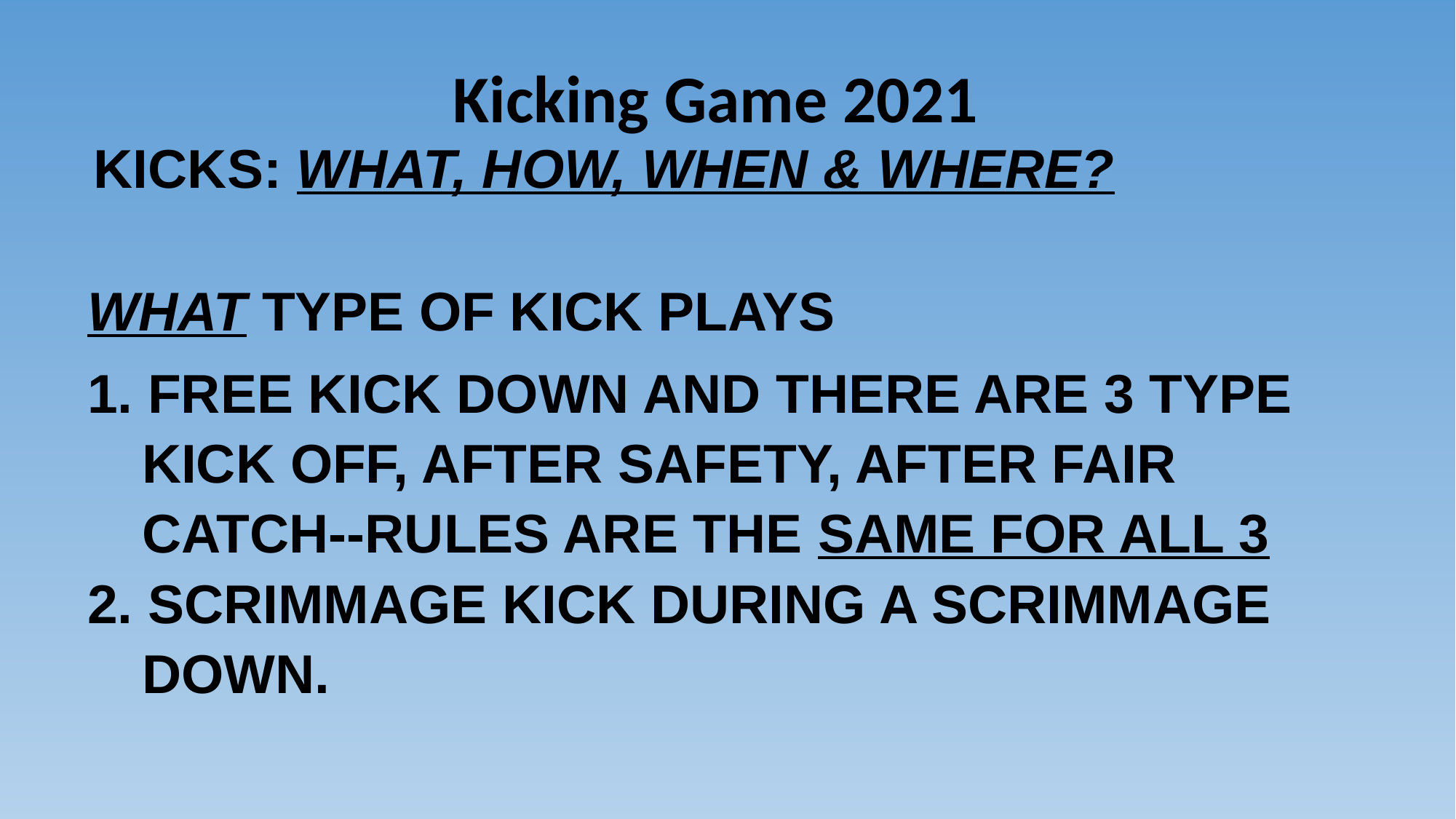

# Kicking Game 2021
KICKS: WHAT, HOW, WHEN & WHERE?
WHAT TYPE OF KICK PLAYS
 FREE KICK DOWN AND THERE ARE 3 TYPE
KICK OFF, AFTER SAFETY, AFTER FAIR CATCH--RULES ARE THE SAME FOR ALL 3
2. SCRIMMAGE KICK DURING A SCRIMMAGE DOWN.